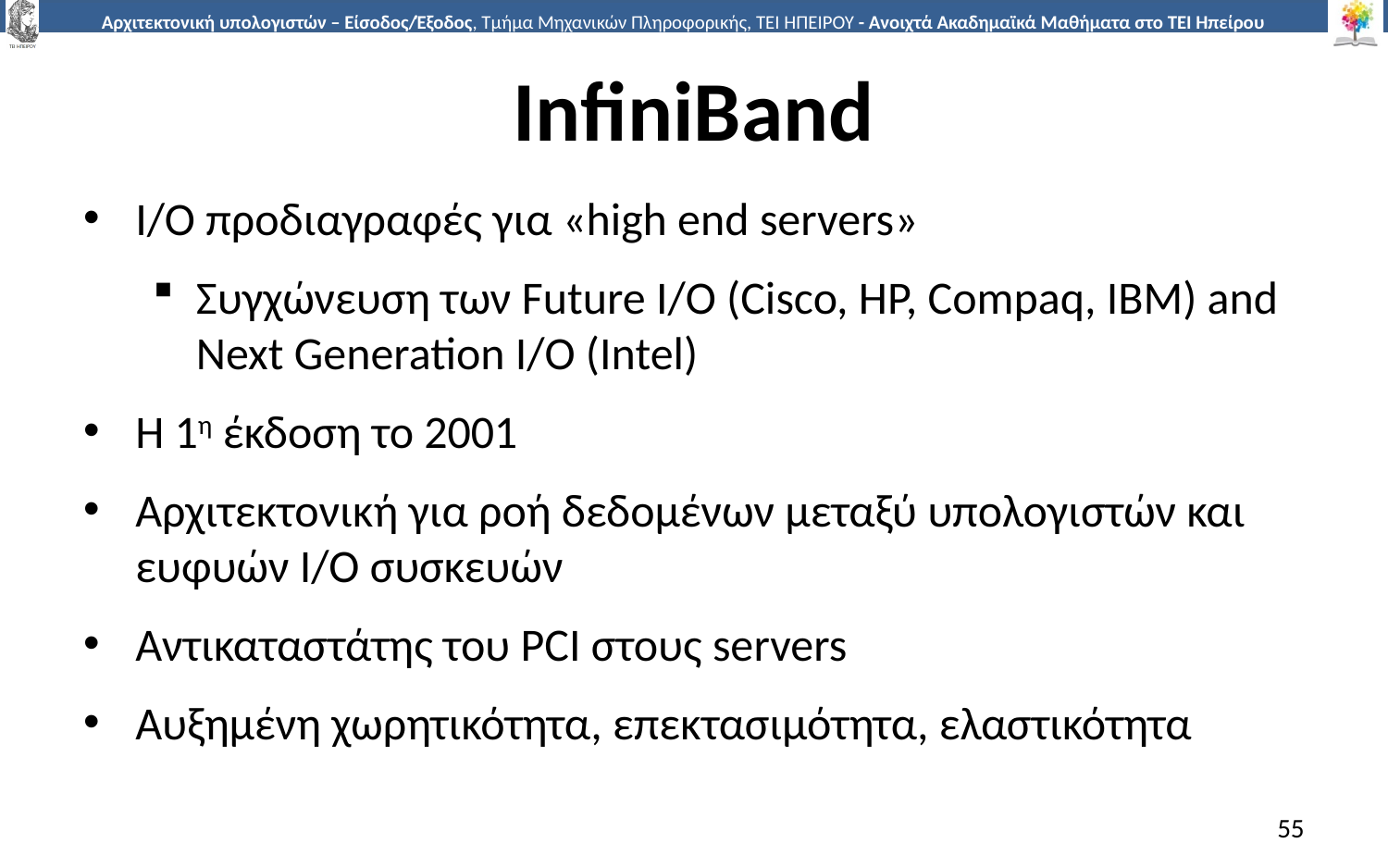

# InfiniBand
I/O προδιαγραφές για «high end servers»
Συγχώνευση των Future I/O (Cisco, HP, Compaq, IBM) and Next Generation I/O (Intel)
Η 1η έκδοση το 2001
Αρχιτεκτονική για ροή δεδομένων μεταξύ υπολογιστών και ευφυών I/O συσκευών
Αντικαταστάτης του PCI στους servers
Αυξημένη χωρητικότητα, επεκτασιμότητα, ελαστικότητα

55